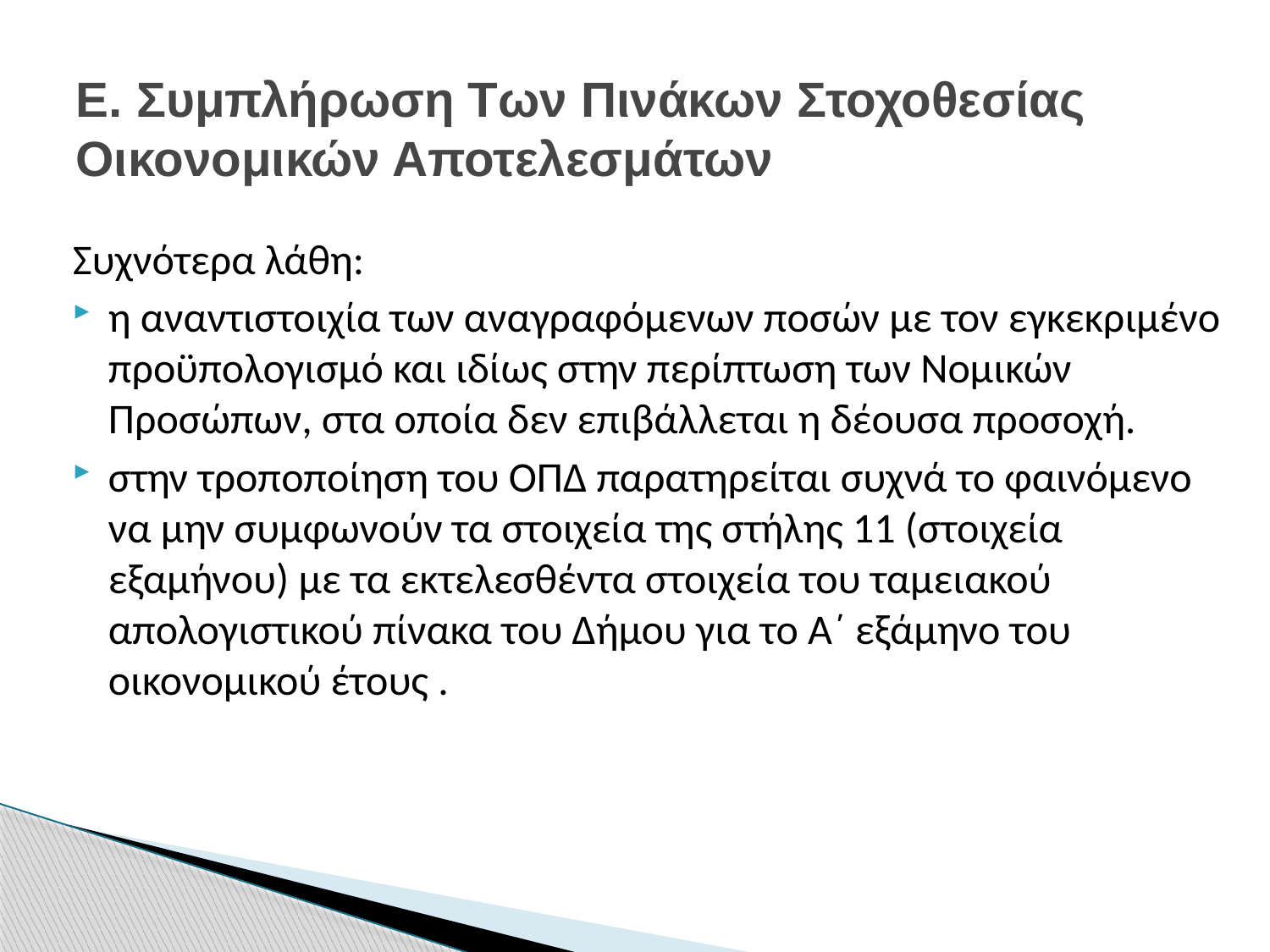

# Ε. Συμπλήρωση Των Πινάκων Στοχοθεσίας  Οικονομικών Αποτελεσμάτων
Συχνότερα λάθη:
η αναντιστοιχία των αναγραφόμενων ποσών με τον εγκεκριμένο προϋπολογισμό και ιδίως στην περίπτωση των Νομικών Προσώπων, στα οποία δεν επιβάλλεται η δέουσα προσοχή.
στην τροποποίηση του ΟΠΔ παρατηρείται συχνά το φαινόμενο να μην συμφωνούν τα στοιχεία της στήλης 11 (στοιχεία εξαμήνου) με τα εκτελεσθέντα στοιχεία του ταμειακού απολογιστικού πίνακα του Δήμου για το Α΄ εξάμηνο του οικονομικού έτους .